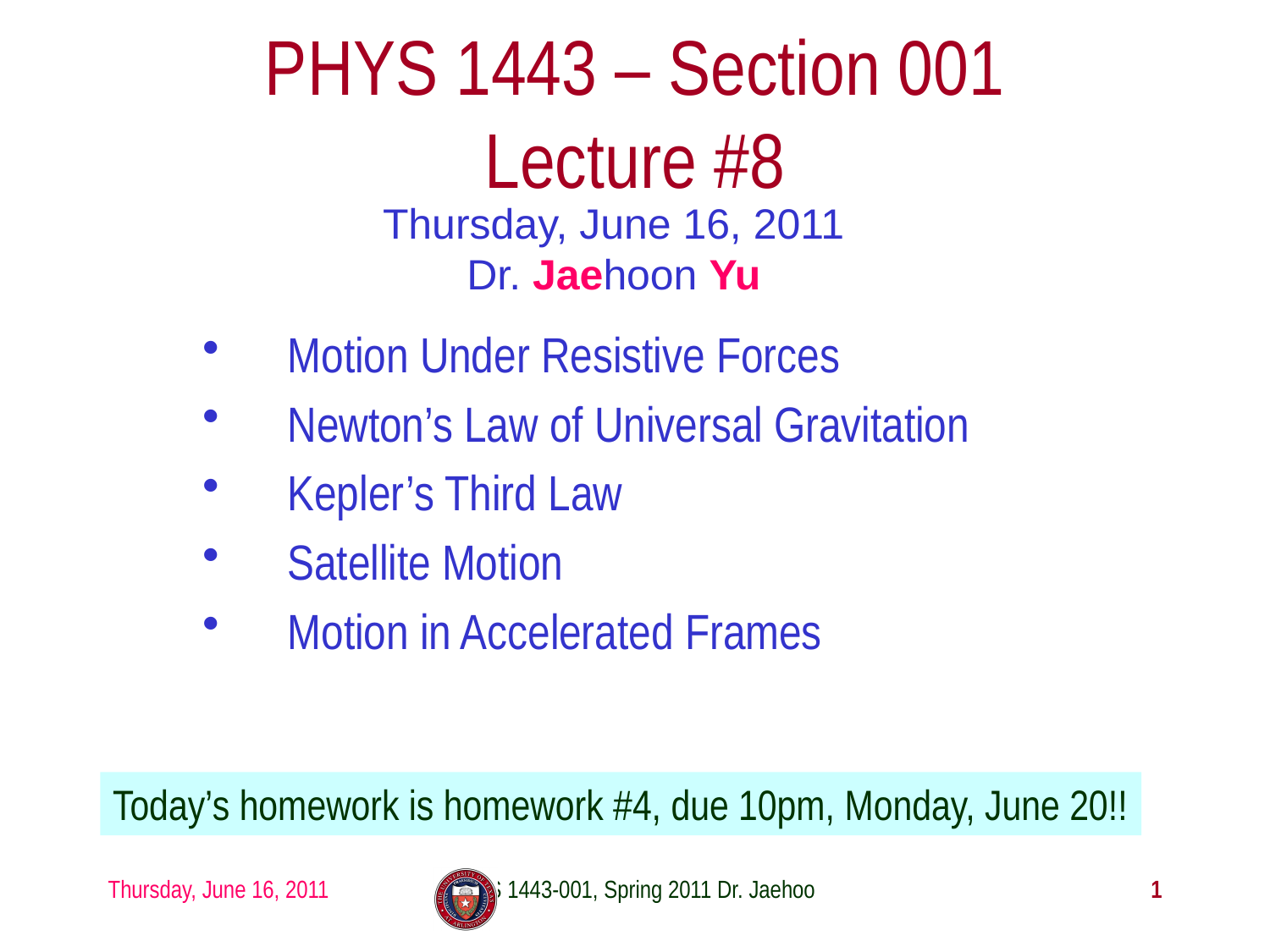

# PHYS 1443 – Section 001 Lecture #8
Thursday, June 16, 2011
Dr. Jaehoon Yu
Motion Under Resistive Forces
Newton’s Law of Universal Gravitation
Kepler’s Third Law
Satellite Motion
Motion in Accelerated Frames
Today’s homework is homework #4, due 10pm, Monday, June 20!!
Thursday, June 16, 2011
PHYS 1443-001, Spring 2011 Dr. Jaehoon Yu
1